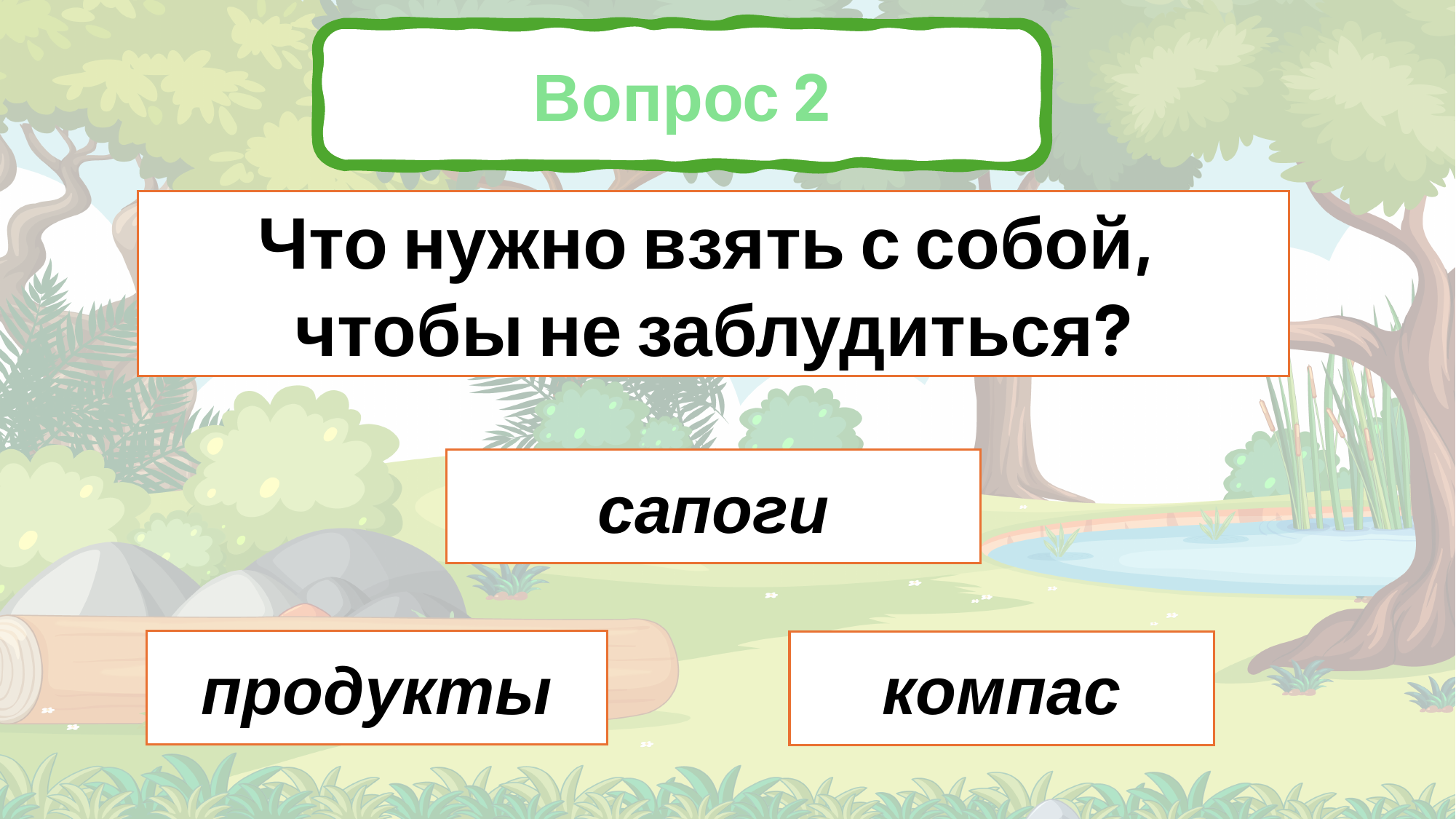

Вопрос 2
Что нужно взять с собой,
чтобы не заблудиться?
сапоги
продукты
компас